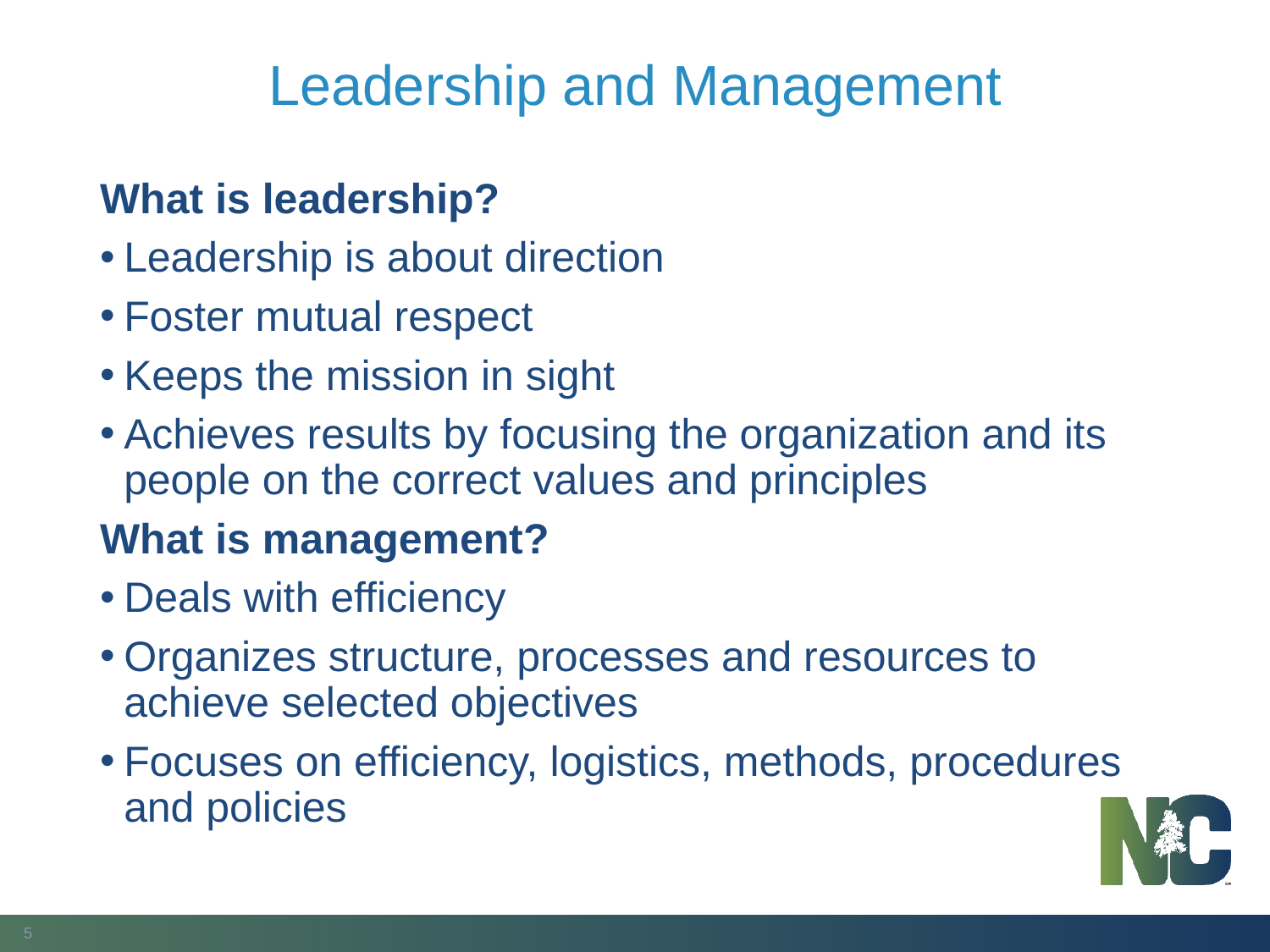

# Leadership and Management
What is leadership?
Leadership is about direction
Foster mutual respect
Keeps the mission in sight
Achieves results by focusing the organization and its people on the correct values and principles
What is management?
Deals with efficiency
Organizes structure, processes and resources to achieve selected objectives
Focuses on efficiency, logistics, methods, procedures and policies

5